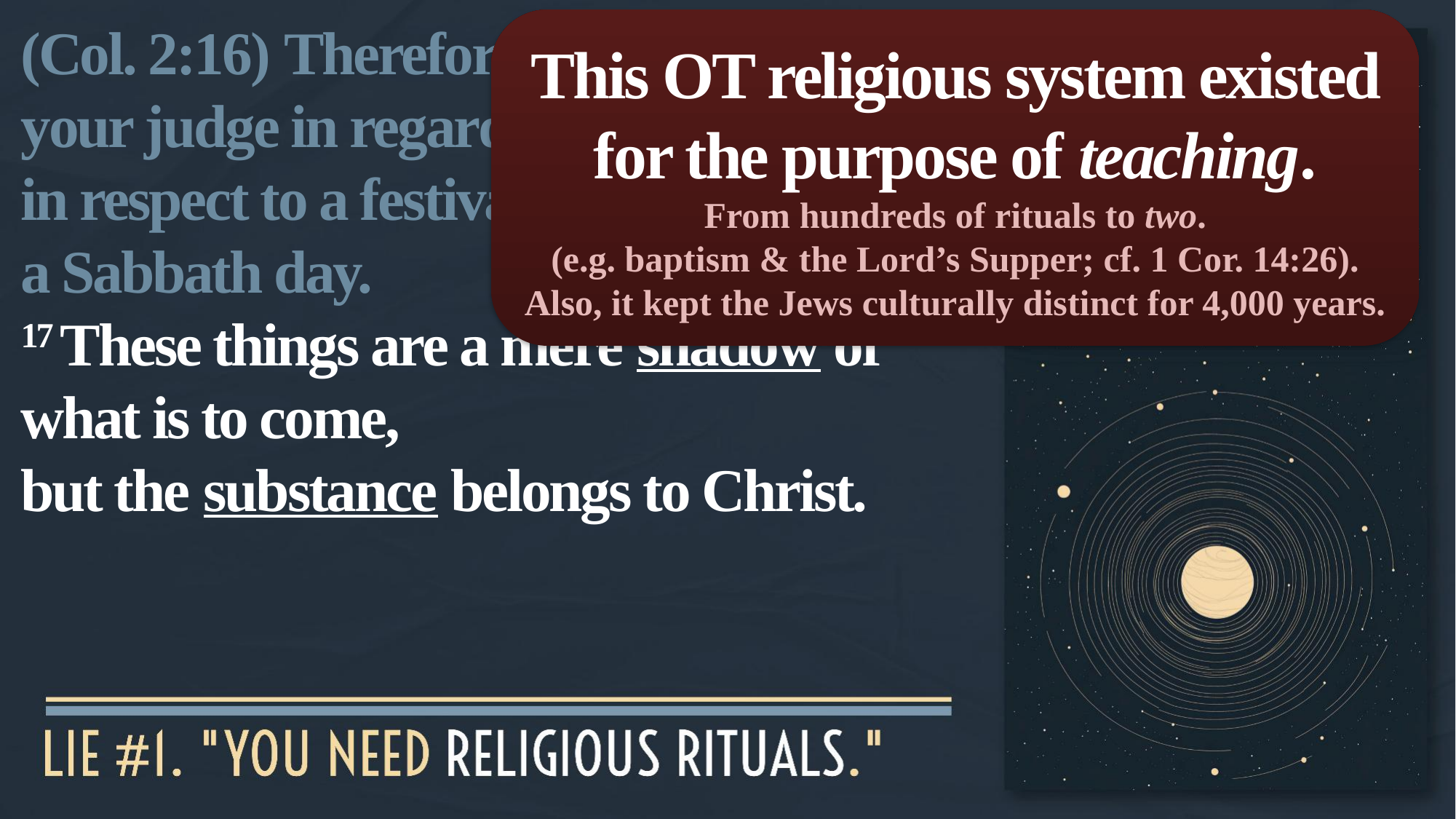

(Col. 2:16) Therefore no one is to act as your judge in regard to food or drink or in respect to a festival or a new moon or a Sabbath day.
17 These things are a mere shadow of what is to come,
but the substance belongs to Christ.
This OT religious system existed for the purpose of teaching.
From hundreds of rituals to two.
(e.g. baptism & the Lord’s Supper; cf. 1 Cor. 14:26).
Also, it kept the Jews culturally distinct for 4,000 years.